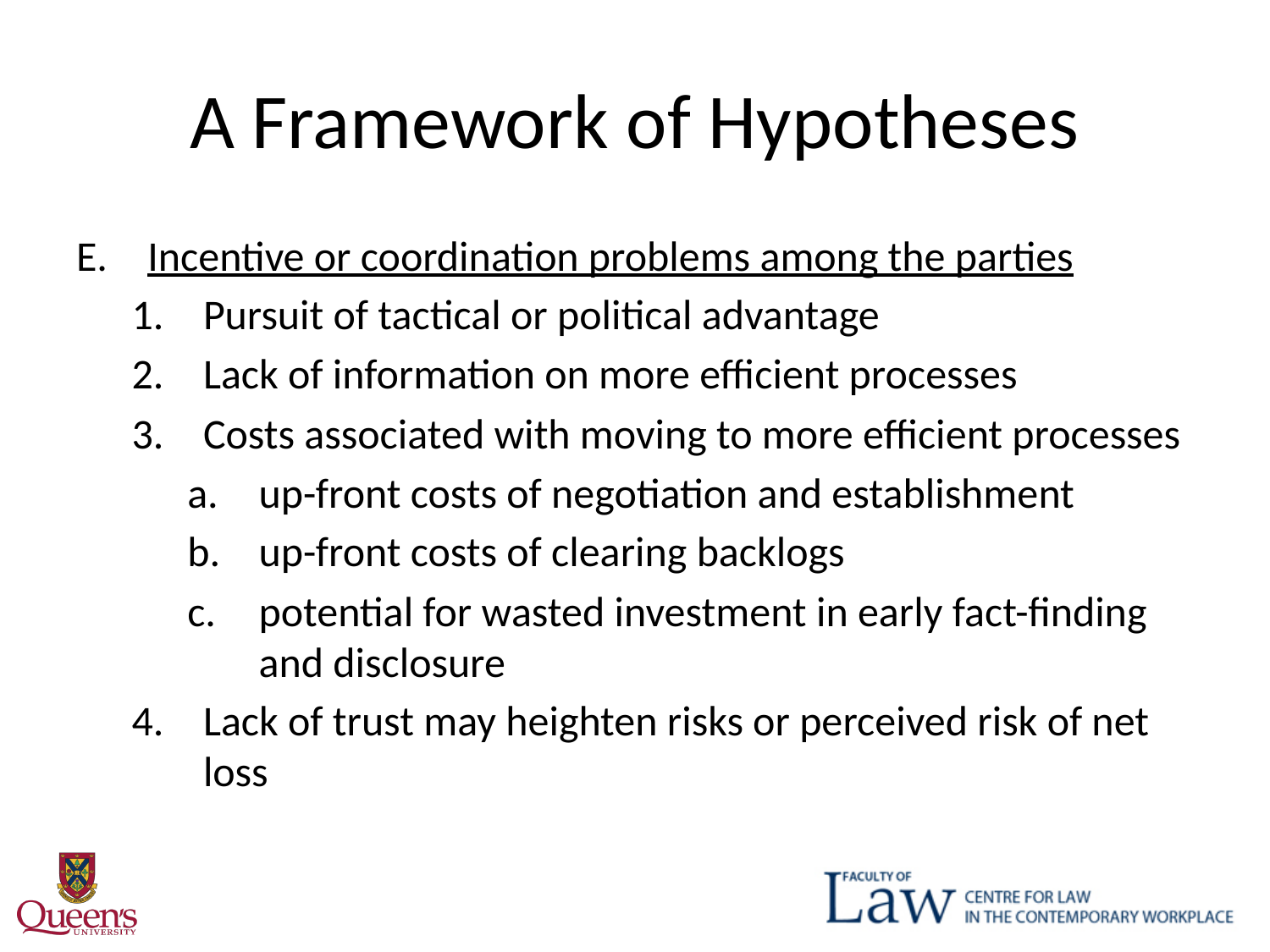

# A Framework of Hypotheses
Incentive or coordination problems among the parties
Pursuit of tactical or political advantage
Lack of information on more efficient processes
Costs associated with moving to more efficient processes
up-front costs of negotiation and establishment
up-front costs of clearing backlogs
potential for wasted investment in early fact-finding and disclosure
Lack of trust may heighten risks or perceived risk of net loss